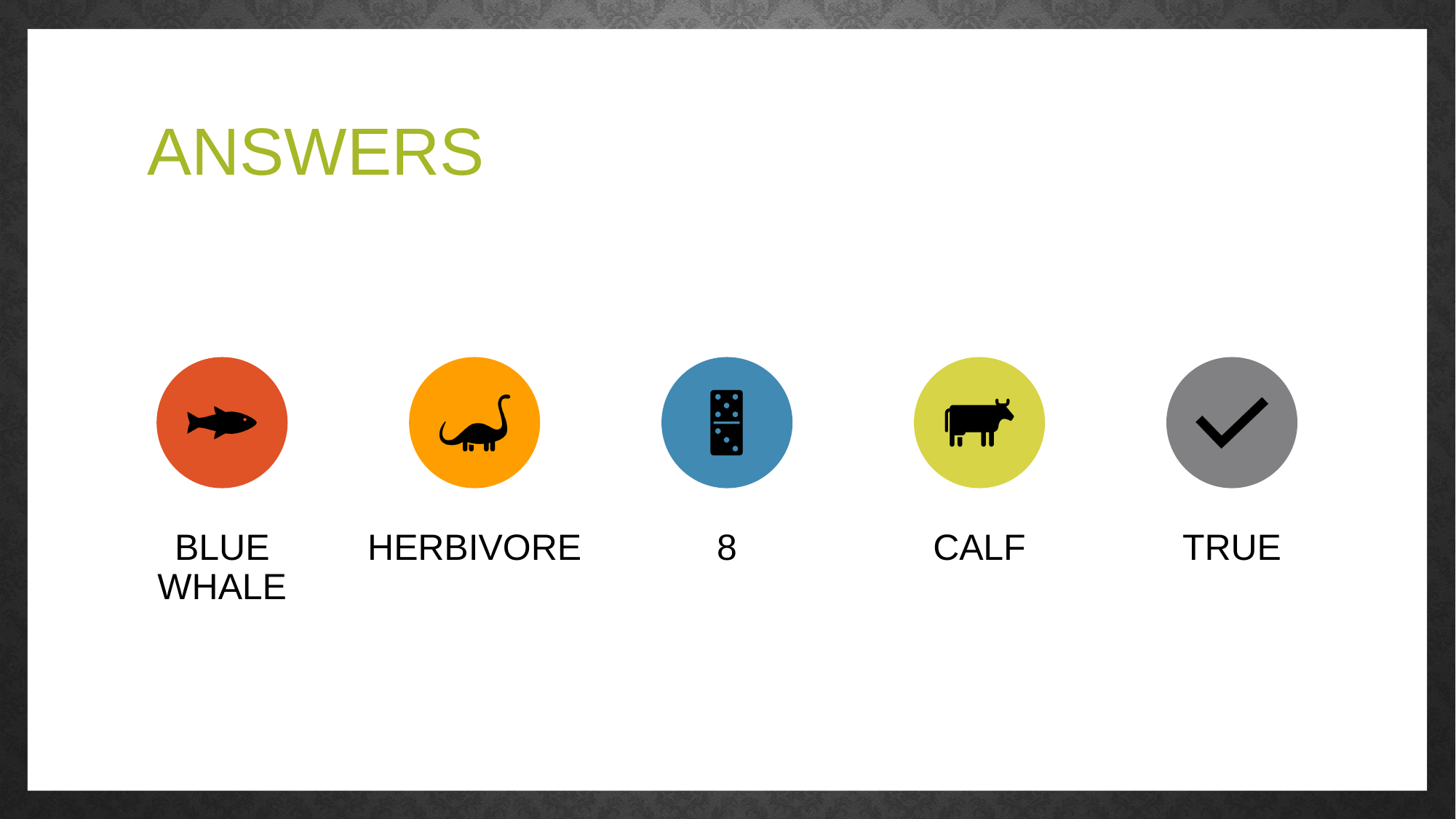

# ANSWERS
Blue Whale
Herbivore
8
Calf
True